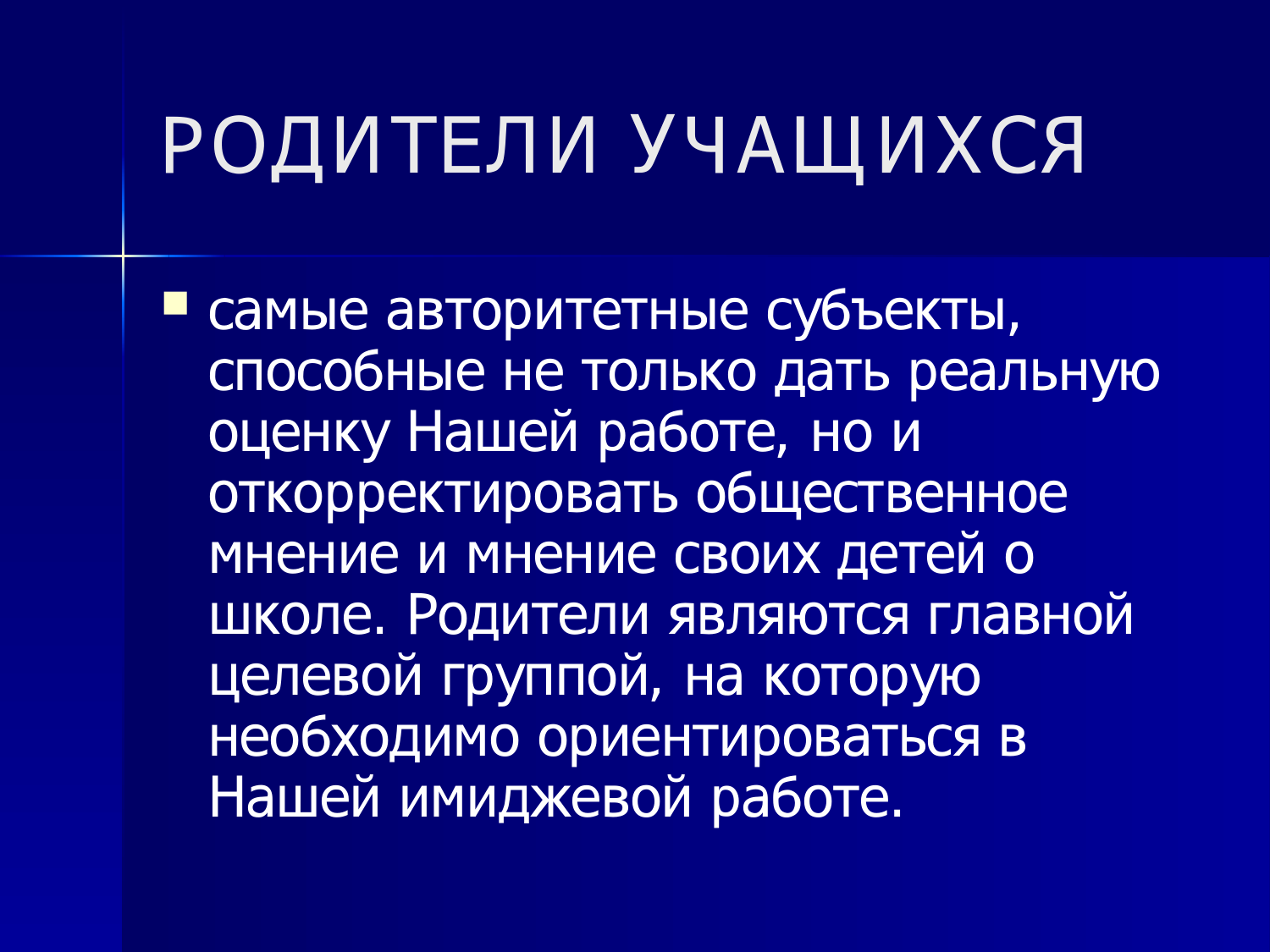

# РОДИТЕЛИ УЧАЩИХСЯ
самые авторитетные субъекты, способные не только дать реальную оценку Нашей работе, но и откорректировать общественное мнение и мнение своих детей о школе. Родители являются главной целевой группой, на которую необходимо ориентироваться в Нашей имиджевой работе.